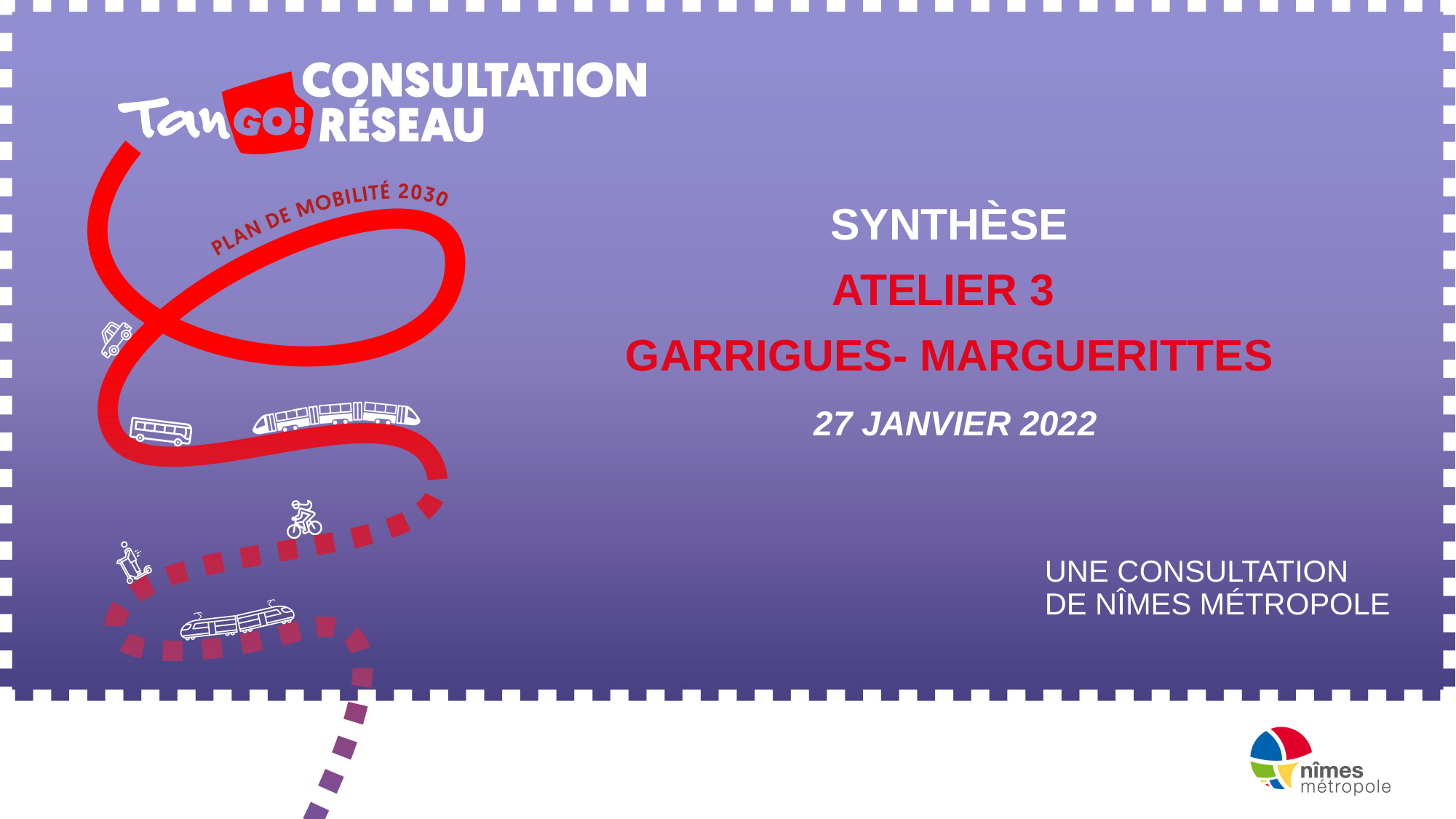

SYNTHÈSE
ATELIER 3
GARRIGUES- MARGUERITTES
 27 JANVIER 2022

UNE CONSULTATION
DE NÎMES MÉTROPOLE